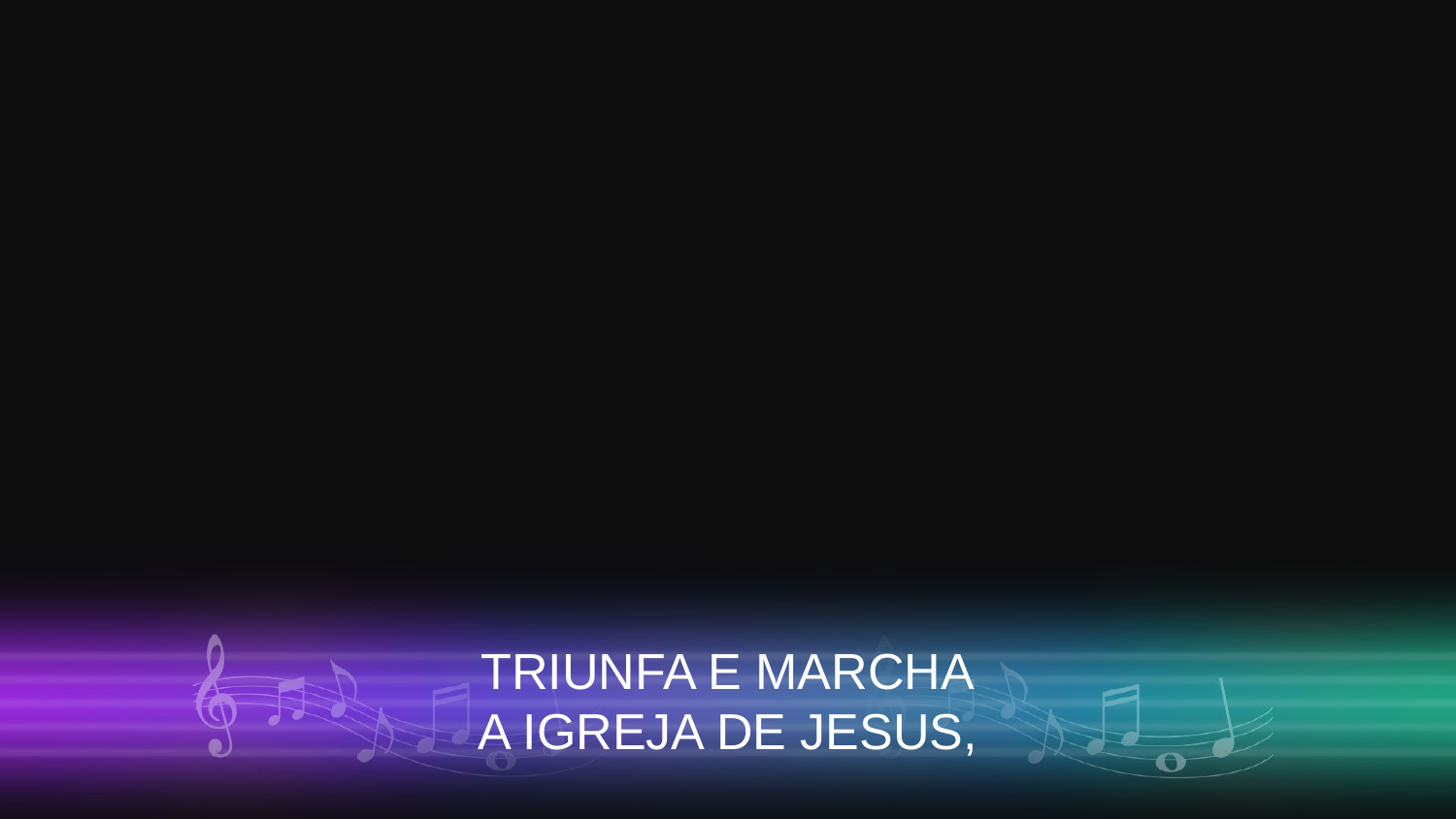

TRIUNFA E MARCHA
A IGREJA DE JESUS,